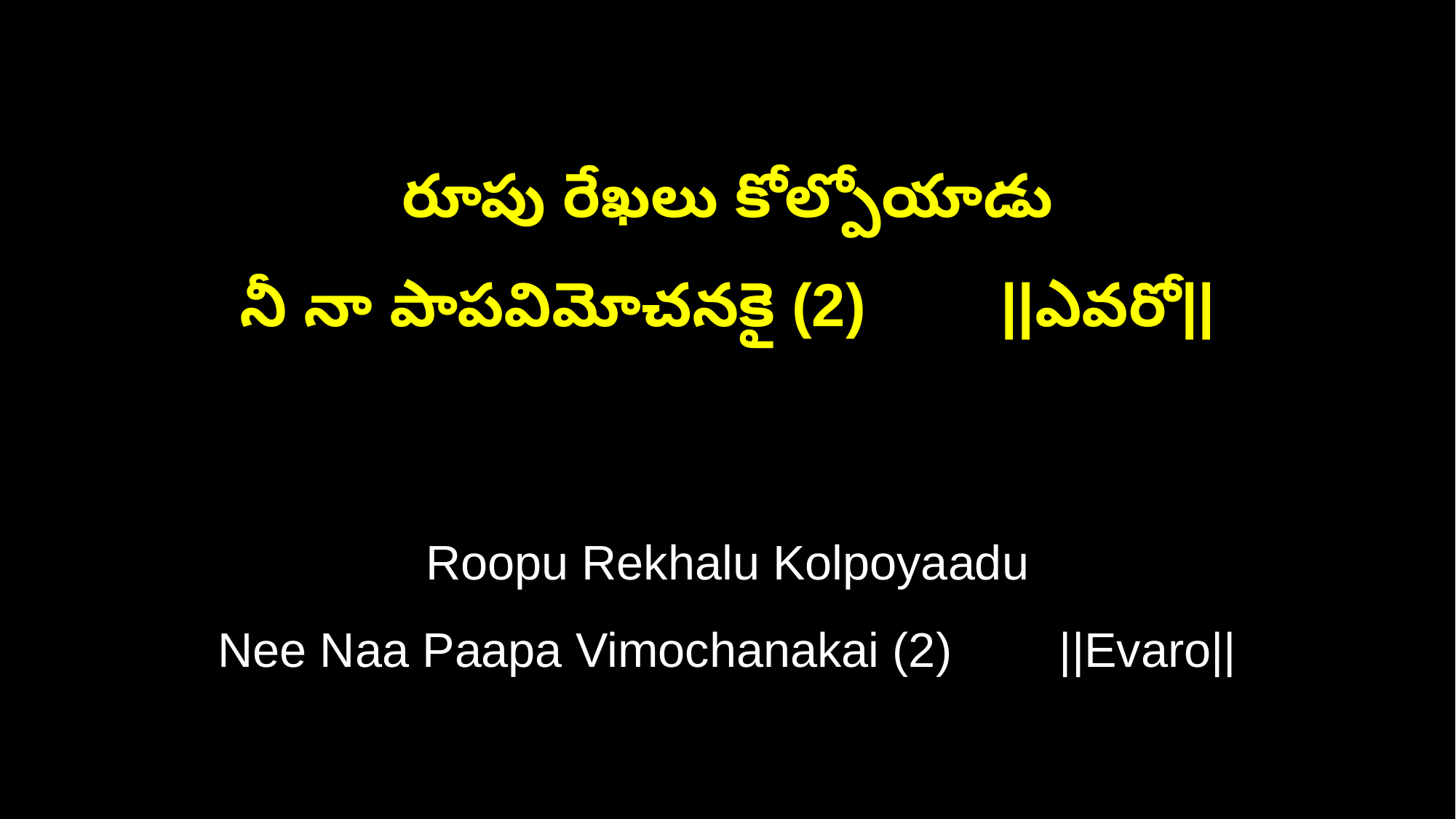

రూపు రేఖలు కోల్పోయాడు
నీ నా పాపవిమోచనకై (2)        ||ఎవరో||
Roopu Rekhalu Kolpoyaadu
Nee Naa Paapa Vimochanakai (2)        ||Evaro||